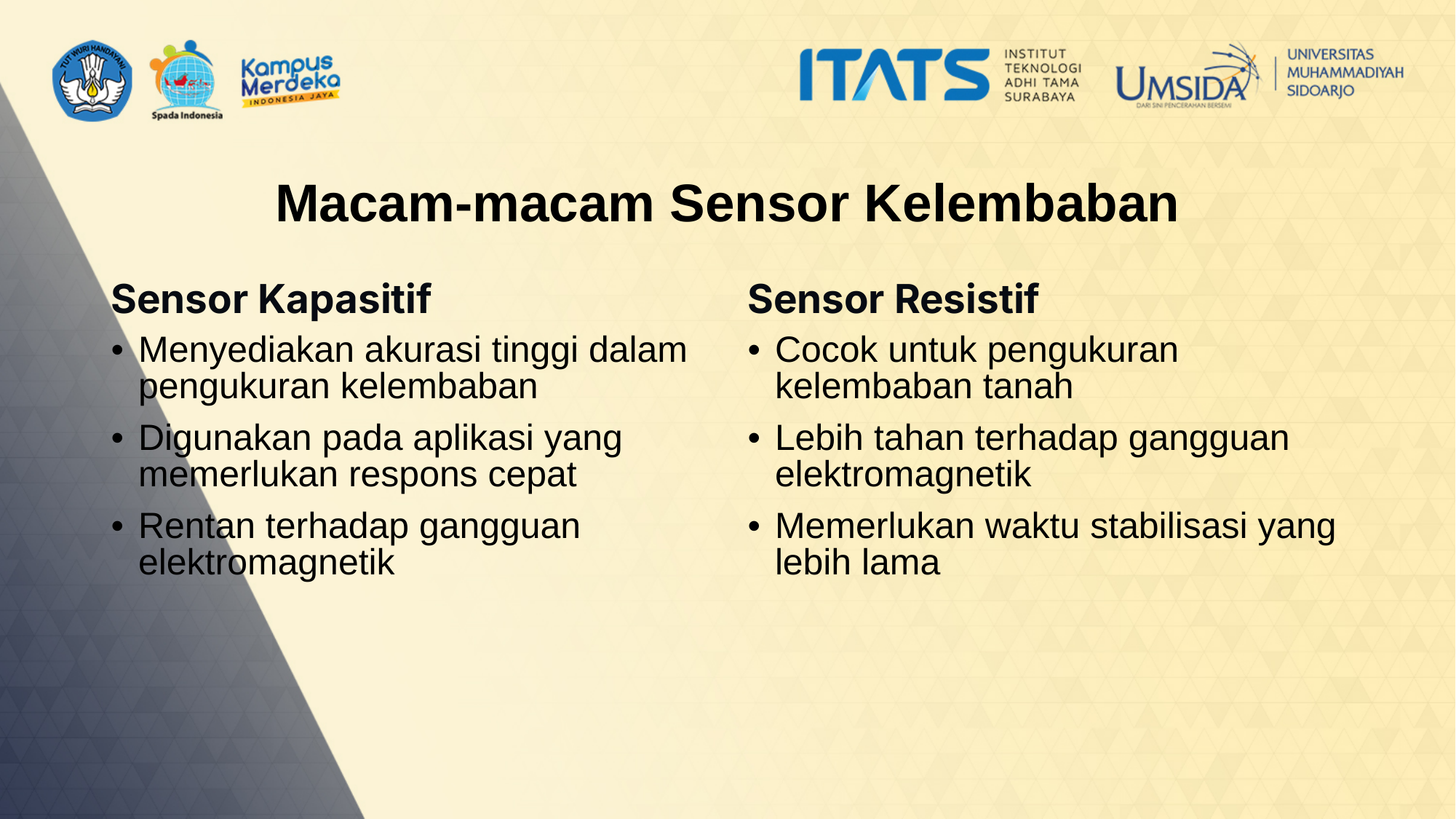

# Macam-macam Sensor Kelembaban
Sensor Kapasitif
Sensor Resistif
Menyediakan akurasi tinggi dalam pengukuran kelembaban
Digunakan pada aplikasi yang memerlukan respons cepat
Rentan terhadap gangguan elektromagnetik
Cocok untuk pengukuran kelembaban tanah
Lebih tahan terhadap gangguan elektromagnetik
Memerlukan waktu stabilisasi yang lebih lama